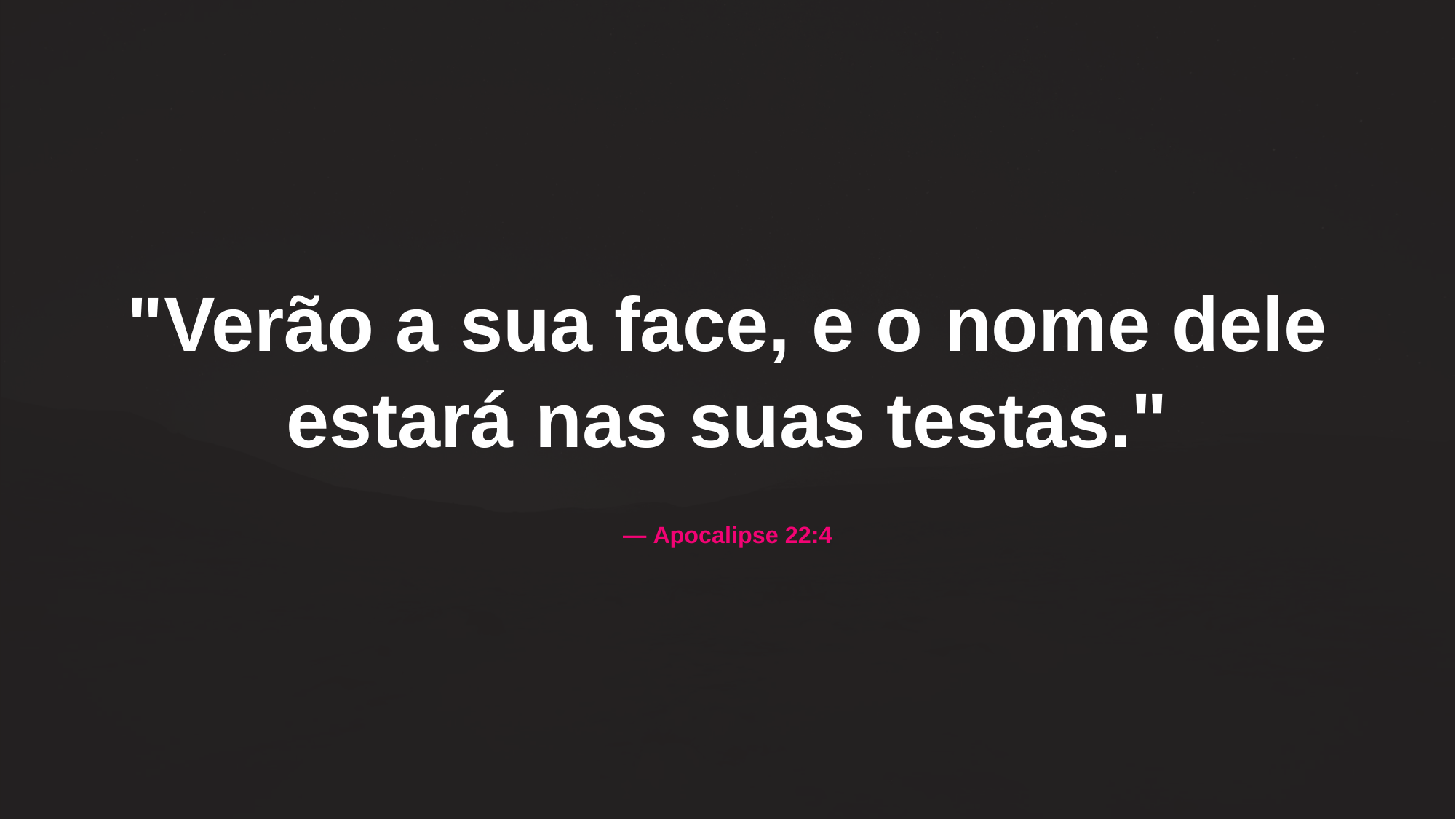

"Verão a sua face, e o nome dele estará nas suas testas."
— Apocalipse 22:4